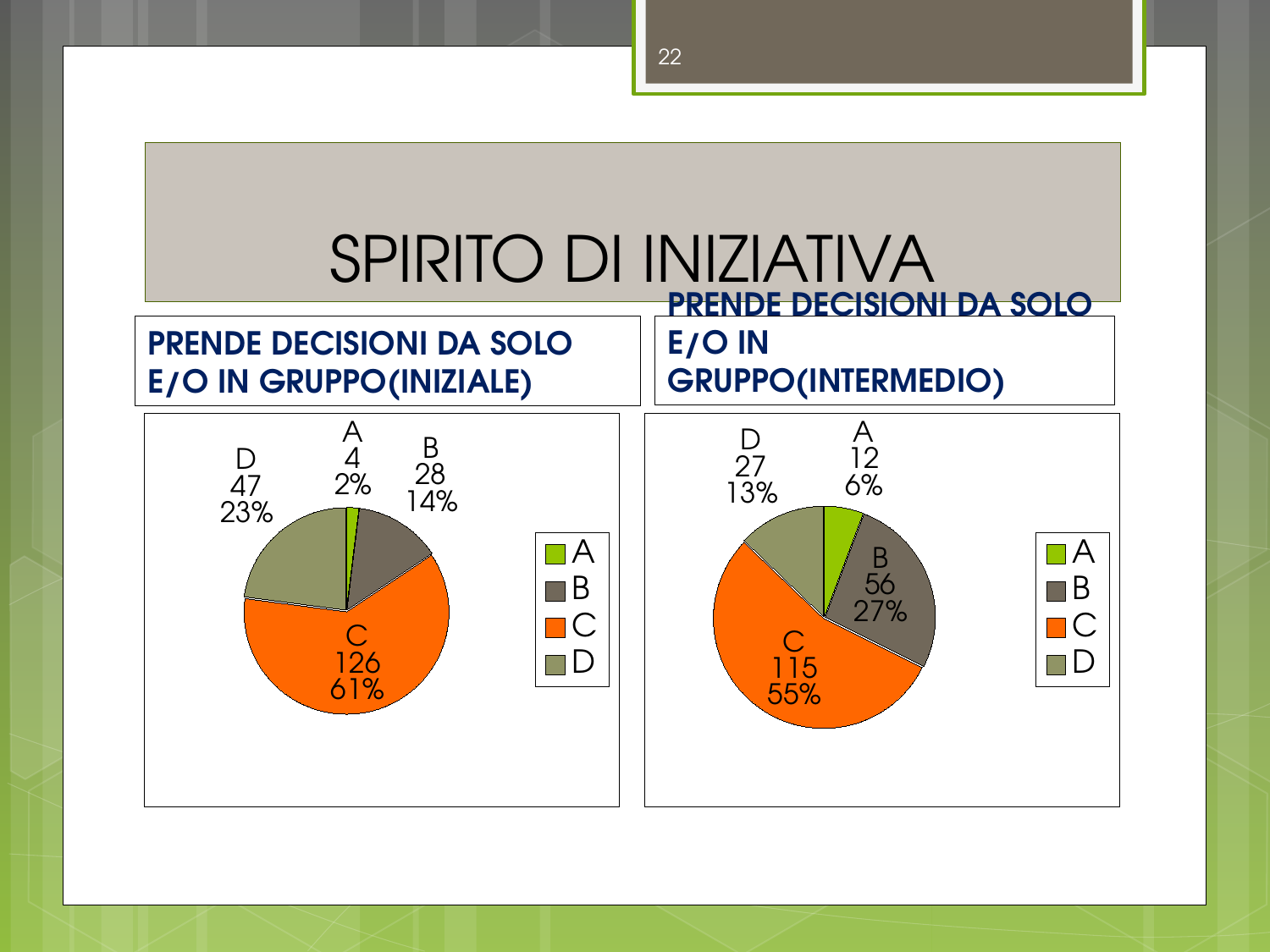

22
# SPIRITO DI INIZIATIVA
PRENDE DECISIONI DA SOLO E/O IN GRUPPO(INIZIALE)
PRENDE DECISIONI DA SOLO E/O IN GRUPPO(INTERMEDIO)

### Chart

| Category | Vendite |
|---|---|
| A | 4.0 |
| B | 28.0 |
| C | 126.0 |
| D | 47.0 |

### Chart

| Category | Vendite |
|---|---|
| A | 12.0 |
| B | 56.0 |
| C | 115.0 |
| D | 27.0 |